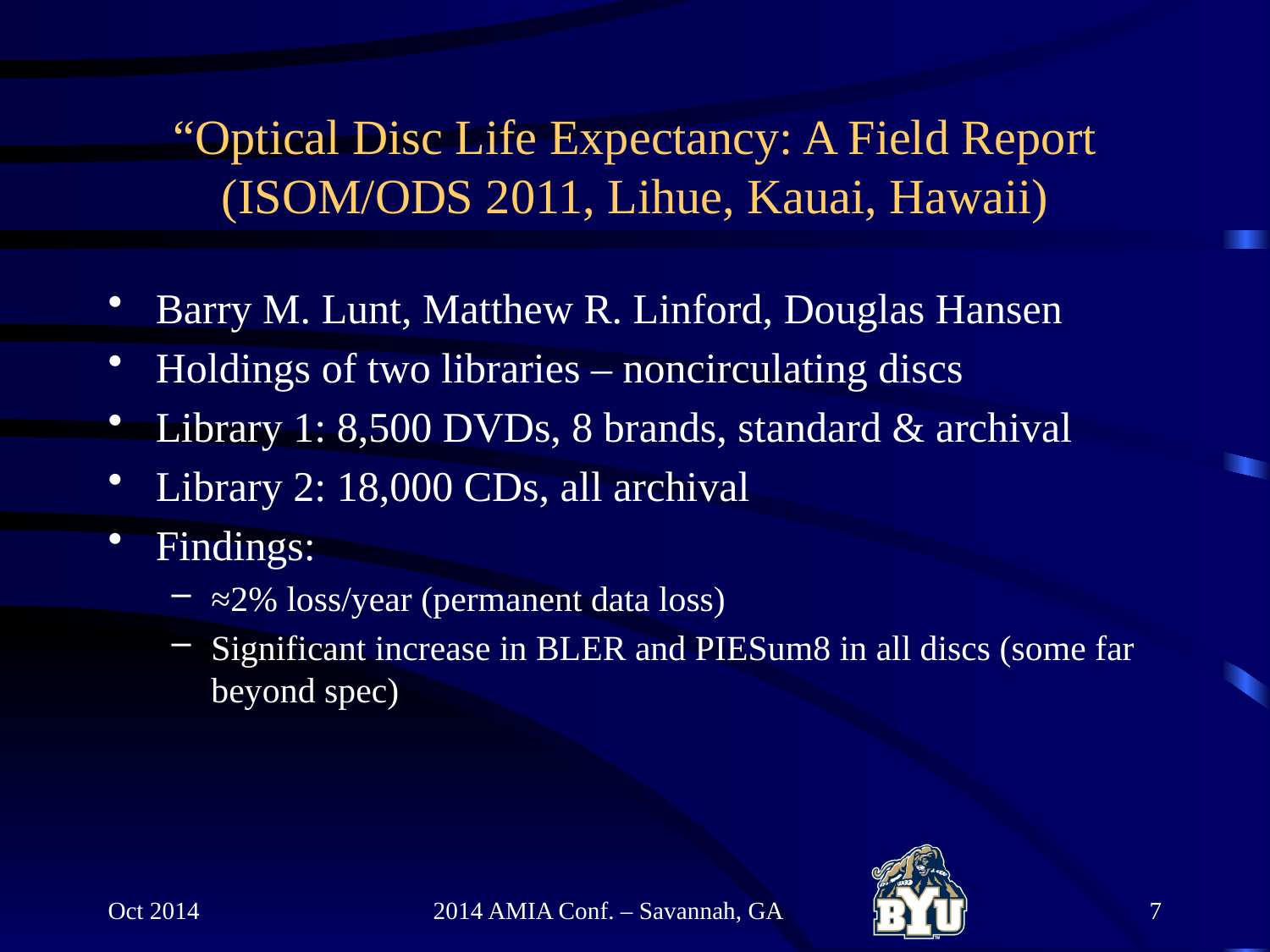

# “Optical Disc Life Expectancy: A Field Report (ISOM/ODS 2011, Lihue, Kauai, Hawaii)
Barry M. Lunt, Matthew R. Linford, Douglas Hansen
Holdings of two libraries – noncirculating discs
Library 1: 8,500 DVDs, 8 brands, standard & archival
Library 2: 18,000 CDs, all archival
Findings:
≈2% loss/year (permanent data loss)
Significant increase in BLER and PIESum8 in all discs (some far beyond spec)

Oct 2014
2014 AMIA Conf. – Savannah, GA
7